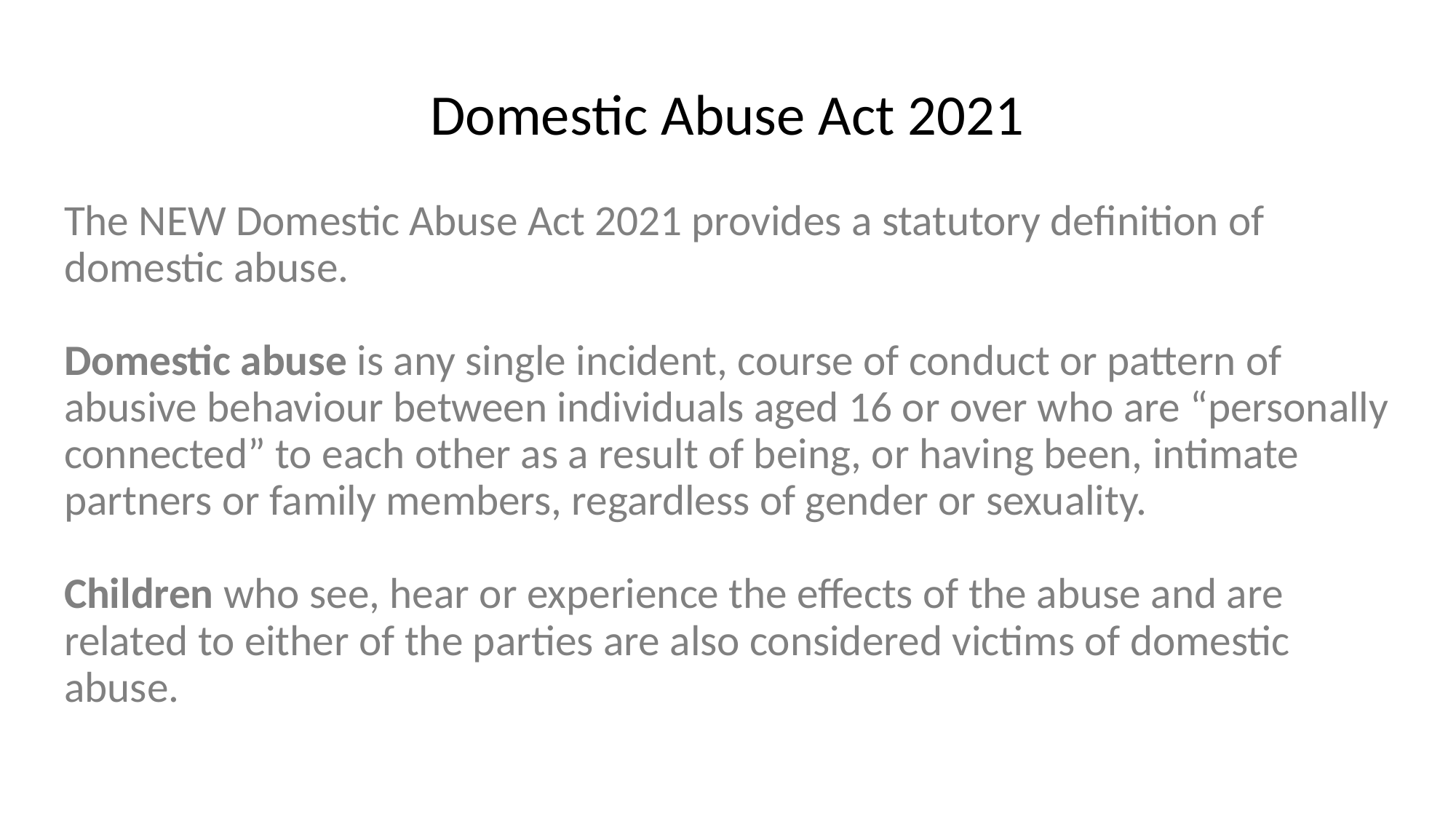

# Domestic Abuse Act 2021
The NEW Domestic Abuse Act 2021 provides a statutory definition of domestic abuse.

Domestic abuse is any single incident, course of conduct or pattern of abusive behaviour between individuals aged 16 or over who are “personally connected” to each other as a result of being, or having been, intimate partners or family members, regardless of gender or sexuality.

Children who see, hear or experience the effects of the abuse and are related to either of the parties are also considered victims of domestic abuse.